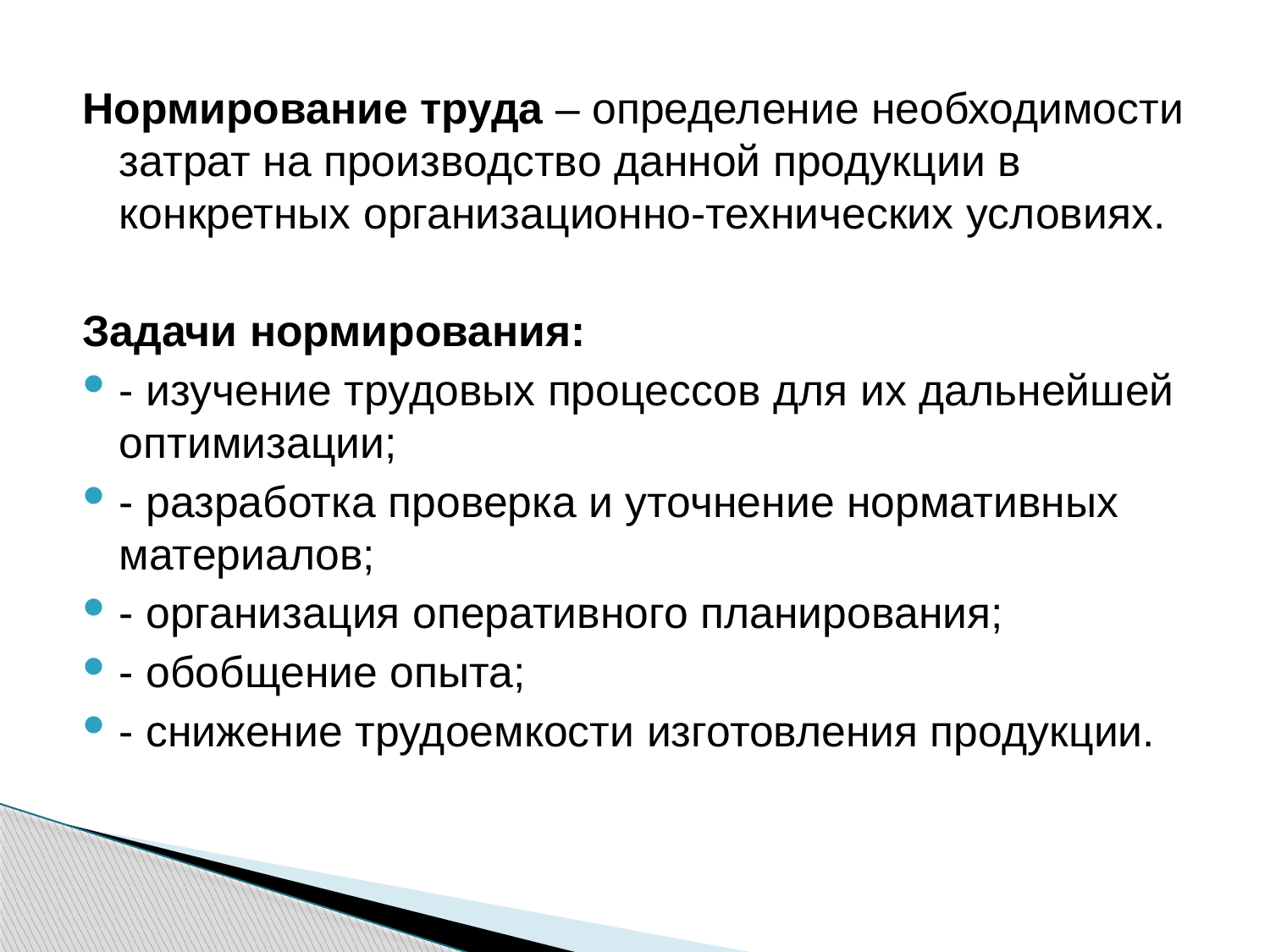

Нормирование труда – определение необходимости затрат на производство данной продукции в конкретных организационно-технических условиях.

Задачи нормирования:
- изучение трудовых процессов для их дальнейшей оптимизации;
- разработка проверка и уточнение нормативных материалов;
- организация оперативного планирования;
- обобщение опыта;
- снижение трудоемкости изготовления продукции.